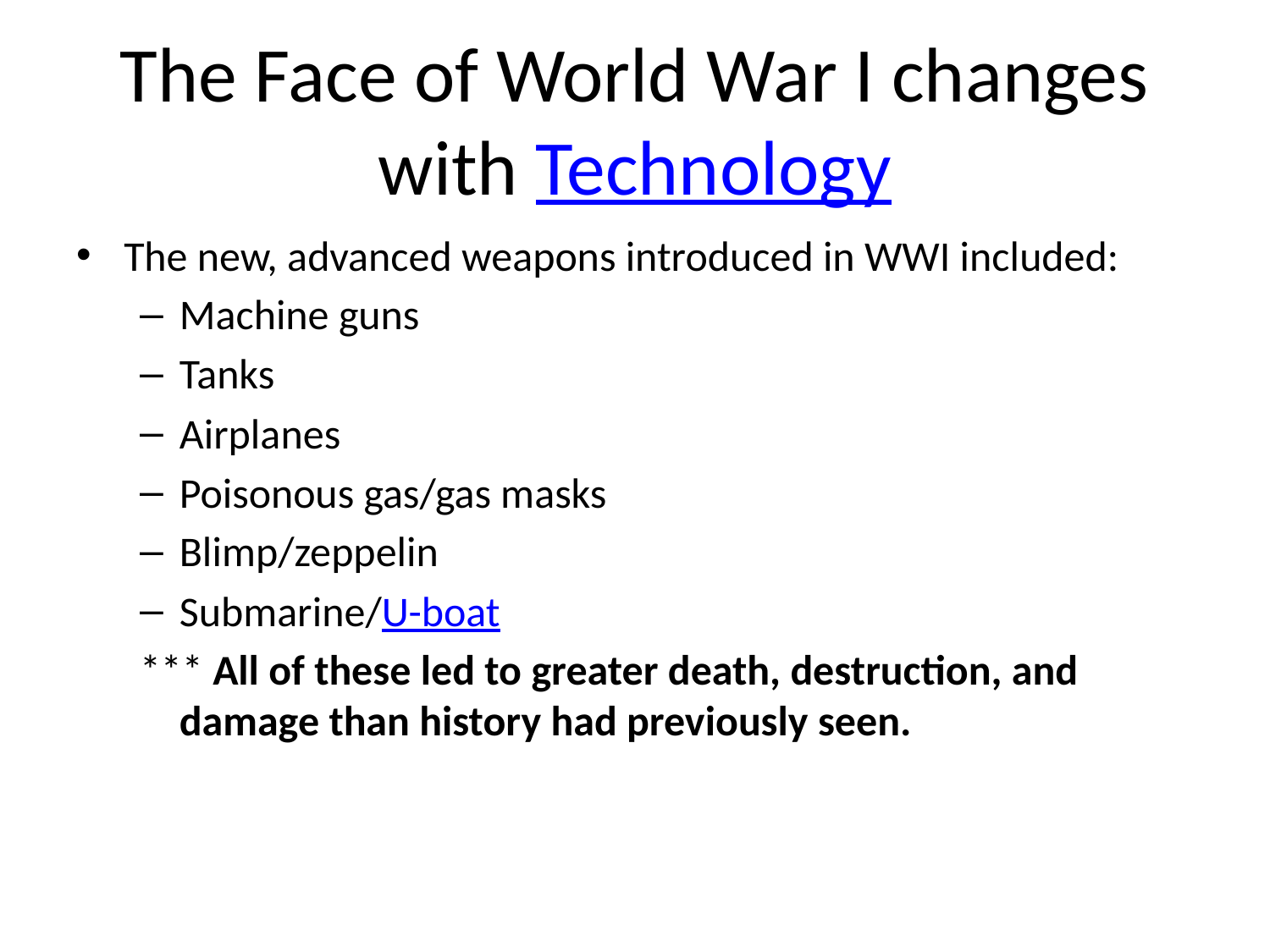

# The Face of World War I changes with Technology
The new, advanced weapons introduced in WWI included:
Machine guns
Tanks
Airplanes
Poisonous gas/gas masks
Blimp/zeppelin
Submarine/U-boat
*** All of these led to greater death, destruction, and damage than history had previously seen.